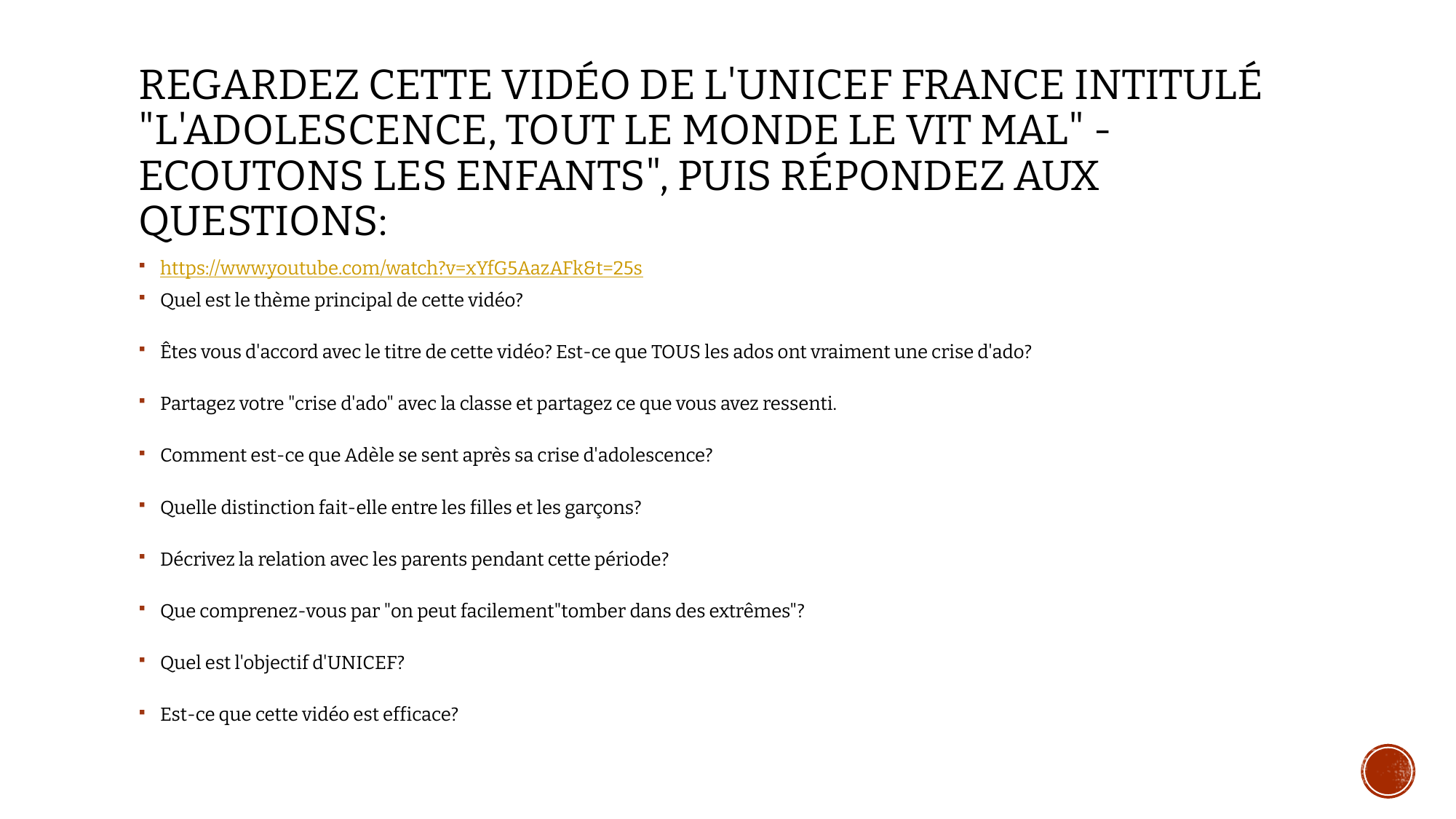

# Regardez cette vidéo de l'UNICEF France intitulé "L'adolescence, tout le monde le vit mal" - Ecoutons les enfants", puis répondez aux questions:
https://www.youtube.com/watch?v=xYfG5AazAFk&t=25s
Quel est le thème principal de cette vidéo?
Êtes vous d'accord avec le titre de cette vidéo? Est-ce que TOUS les ados ont vraiment une crise d'ado?
Partagez votre "crise d'ado" avec la classe et partagez ce que vous avez ressenti.
Comment est-ce que Adèle se sent après sa crise d'adolescence?
Quelle distinction fait-elle entre les filles et les garçons?
Décrivez la relation avec les parents pendant cette période?
Que comprenez-vous par "on peut facilement"tomber dans des extrêmes"?
Quel est l'objectif d'UNICEF?
Est-ce que cette vidéo est efficace?